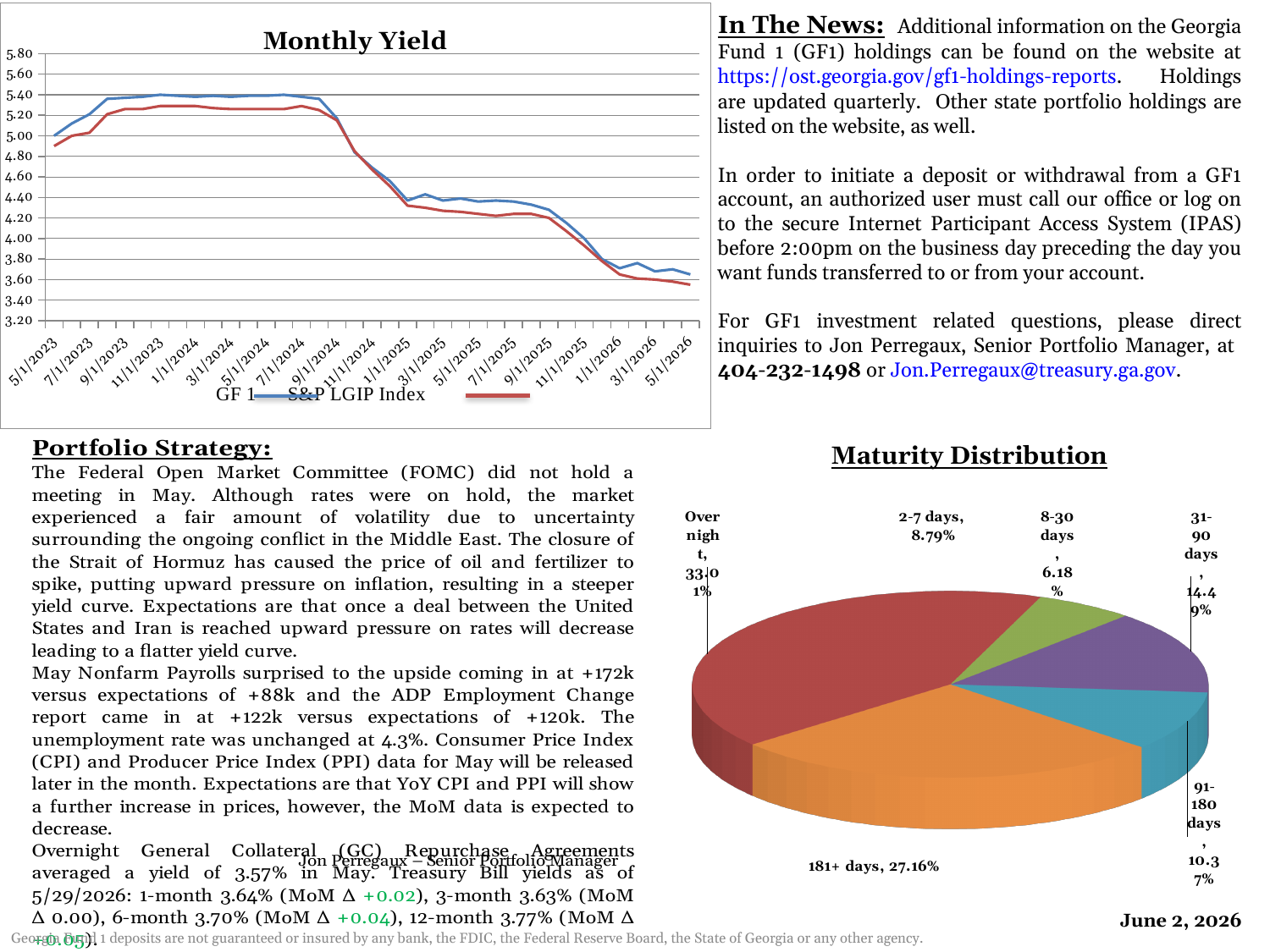

### Chart: Monthly Yield

| Category |  |  |
|---|---|---|
| 45069 | 5.0 | 4.9 |
| 45100 | 5.12 | 5.0 |
| 45130 | 5.21 | 5.03 |
| 45161 | 5.36 | 5.21 |
| 45192 | 5.37 | 5.26 |
| 45222 | 5.38 | 5.26 |
| 45253 | 5.4 | 5.29 |
| 45283 | 5.39 | 5.29 |
| 45315 | 5.38 | 5.29 |
| 45346 | 5.39 | 5.27 |
| 45375 | 5.38 | 5.26 |
| 45406 | 5.39 | 5.26 |
| 45436 | 5.39 | 5.26 |
| 45467 | 5.4 | 5.26 |
| 45497 | 5.38 | 5.29 |
| 45528 | 5.36 | 5.25 |
| 45559 | 5.17 | 5.15 |
| 45589 | 4.84 | 4.85 |
| 45620 | 4.69 | 4.67 |
| 45650 | 4.56 | 4.51 |
| 45682 | 4.37 | 4.32 |
| 45713 | 4.43 | 4.3 |
| 45741 | 4.37 | 4.27 |
| 45772 | 4.39 | 4.26 |
| 45802 | 4.36 | 4.24 |
| 45833 | 4.37 | 4.22 |
| 45863 | 4.36 | 4.24 |
| 45894 | 4.33 | 4.24 |
| 45925 | 4.28 | 4.2 |
| 45955 | 4.15 | 4.07 |
| 45986 | 4.0 | 3.93 |
| 46016 | 3.8 | 3.78 |
| 46048 | 3.71 | 3.65 |
| 46079 | 3.76 | 3.61 |
| 46107 | 3.68 | 3.6 |
| 46138 | 3.7 | 3.58 |
| 46171 | 3.65 | 3.55 |
|  | None | None |
In The News:  Additional information on the Georgia Fund 1 (GF1) holdings can be found on the website at https://ost.georgia.gov/gf1-holdings-reports.  Holdings are updated quarterly.  Other state portfolio holdings are listed on the website, as well.

In order to initiate a deposit or withdrawal from a GF1 account, an authorized user must call our office or log on to the secure Internet Participant Access System (IPAS) before 2:00pm on the business day preceding the day you want funds transferred to or from your account.

For GF1 investment related questions, please direct inquiries to Jon Perregaux, Senior Portfolio Manager, at  404-232-1498 or Jon.Perregaux@treasury.ga.gov.

[unsupported chart]

Maturity Distribution

[unsupported chart]

June 2, 2026
Georgia Fund 1 deposits are not guaranteed or insured by any bank, the FDIC, the Federal Reserve Board, the State of Georgia or any other agency.